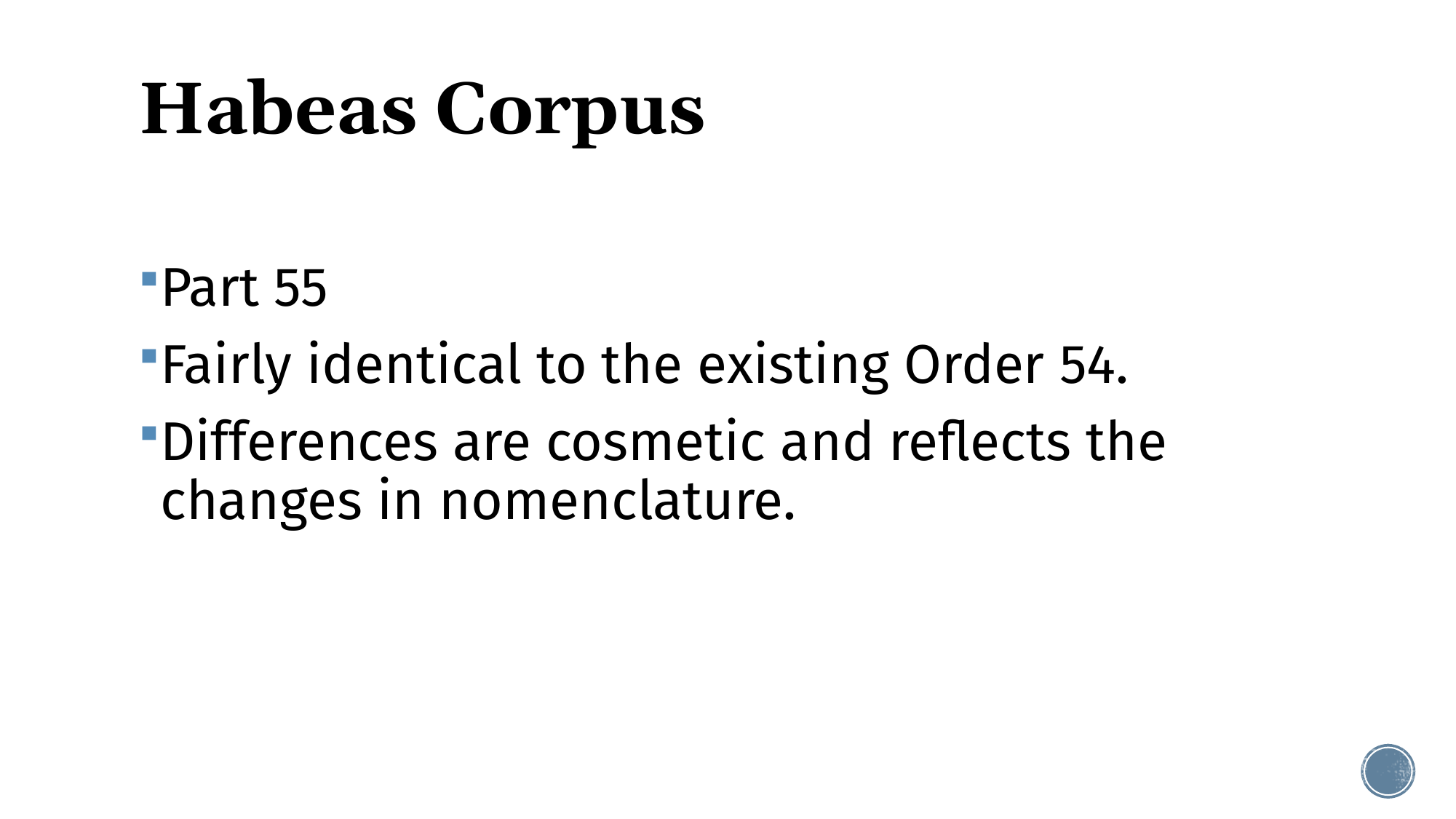

# Habeas Corpus
Part 55
Fairly identical to the existing Order 54.
Differences are cosmetic and reflects the changes in nomenclature.